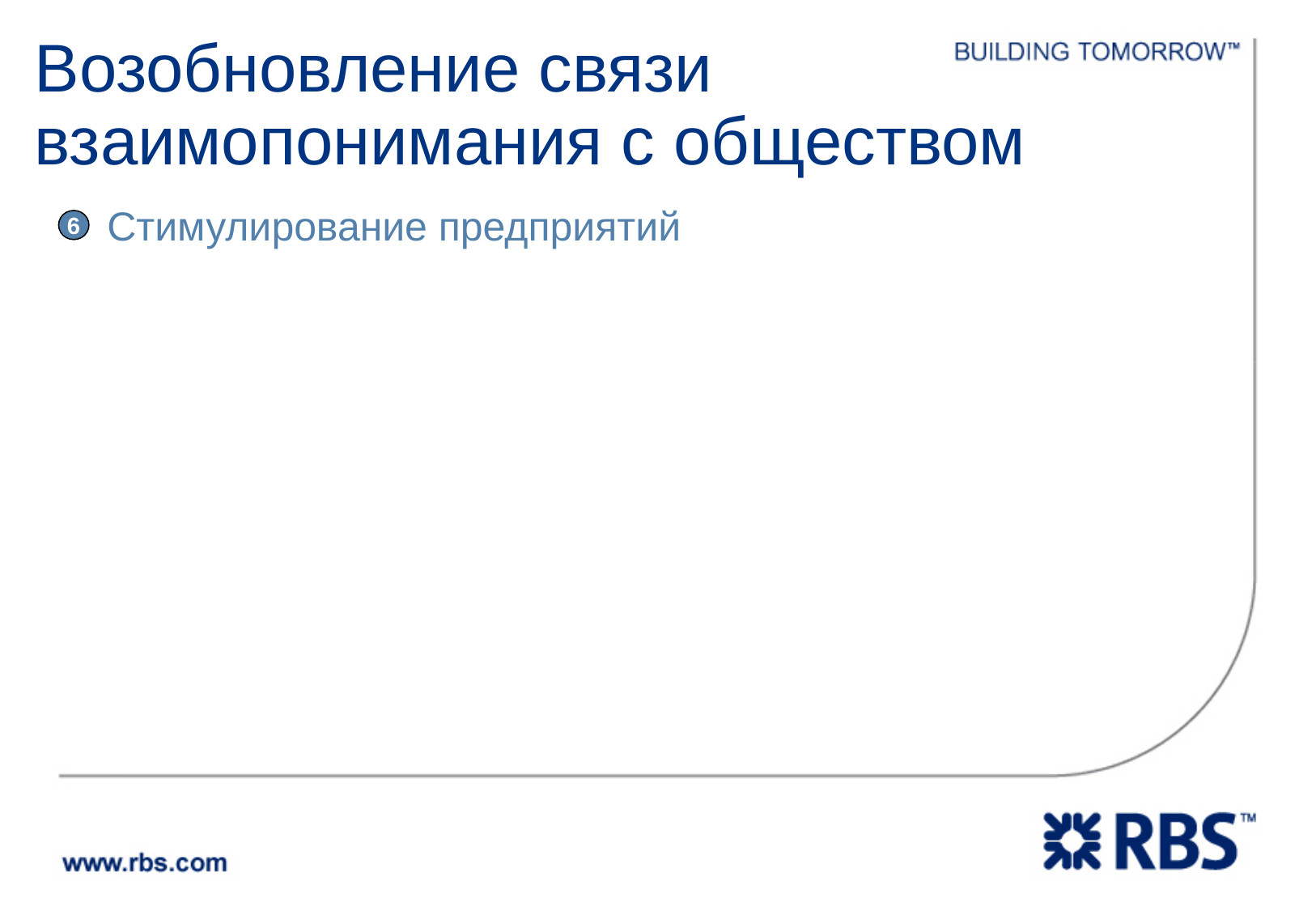

Возобновление связи
взаимопонимания с обществом
Стимулирование предприятий
6

http://rbsgroup.kuluvalley.com/asset/x0maeHnv8sF?delivery=DOWNLOAD&format=neutral_wmv